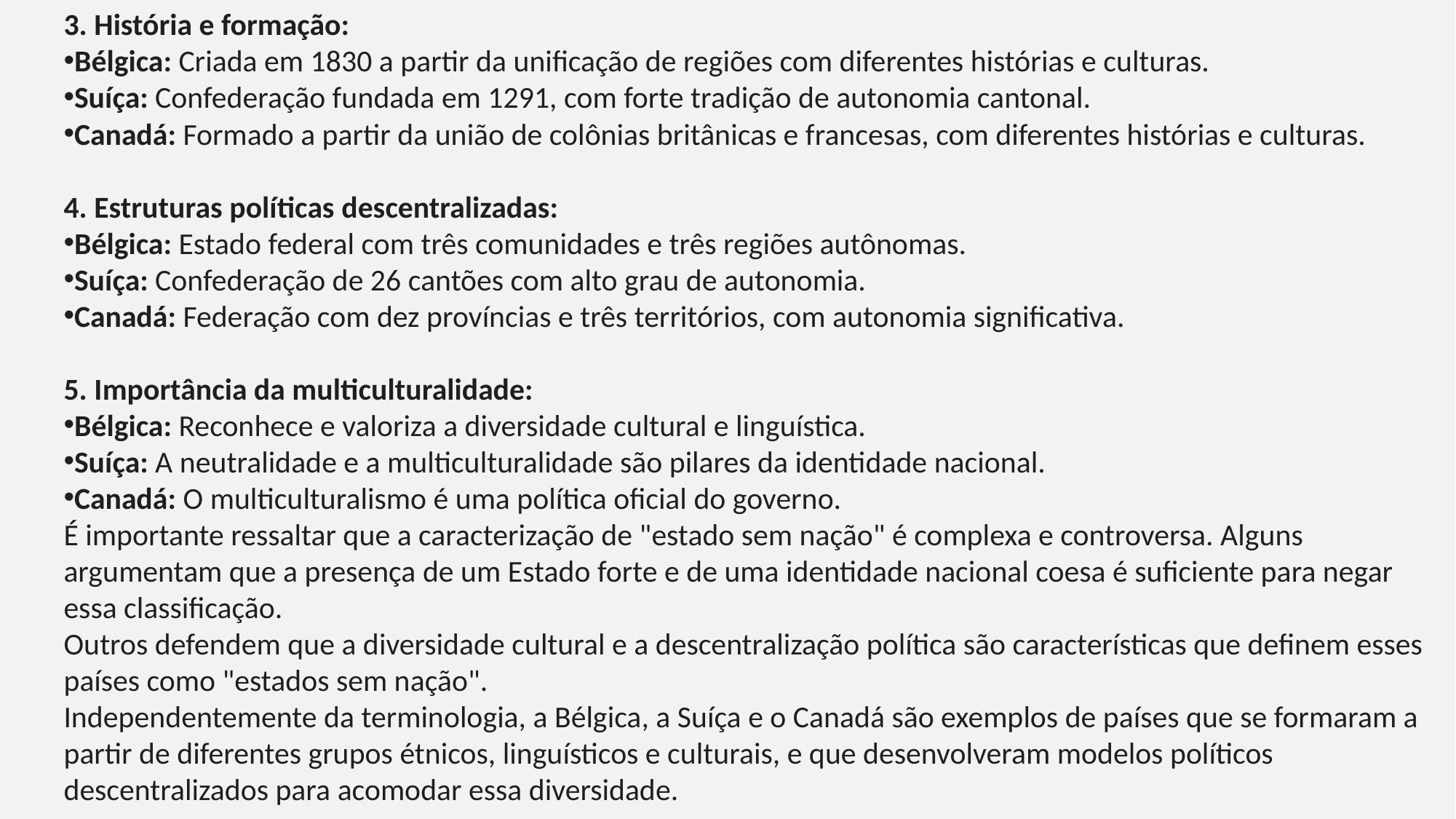

3. História e formação:
Bélgica: Criada em 1830 a partir da unificação de regiões com diferentes histórias e culturas.
Suíça: Confederação fundada em 1291, com forte tradição de autonomia cantonal.
Canadá: Formado a partir da união de colônias britânicas e francesas, com diferentes histórias e culturas.

4. Estruturas políticas descentralizadas:
Bélgica: Estado federal com três comunidades e três regiões autônomas.
Suíça: Confederação de 26 cantões com alto grau de autonomia.
Canadá: Federação com dez províncias e três territórios, com autonomia significativa.

5. Importância da multiculturalidade:
Bélgica: Reconhece e valoriza a diversidade cultural e linguística.
Suíça: A neutralidade e a multiculturalidade são pilares da identidade nacional.
Canadá: O multiculturalismo é uma política oficial do governo.
É importante ressaltar que a caracterização de "estado sem nação" é complexa e controversa. Alguns argumentam que a presença de um Estado forte e de uma identidade nacional coesa é suficiente para negar essa classificação.
Outros defendem que a diversidade cultural e a descentralização política são características que definem esses países como "estados sem nação".
Independentemente da terminologia, a Bélgica, a Suíça e o Canadá são exemplos de países que se formaram a partir de diferentes grupos étnicos, linguísticos e culturais, e que desenvolveram modelos políticos descentralizados para acomodar essa diversidade.